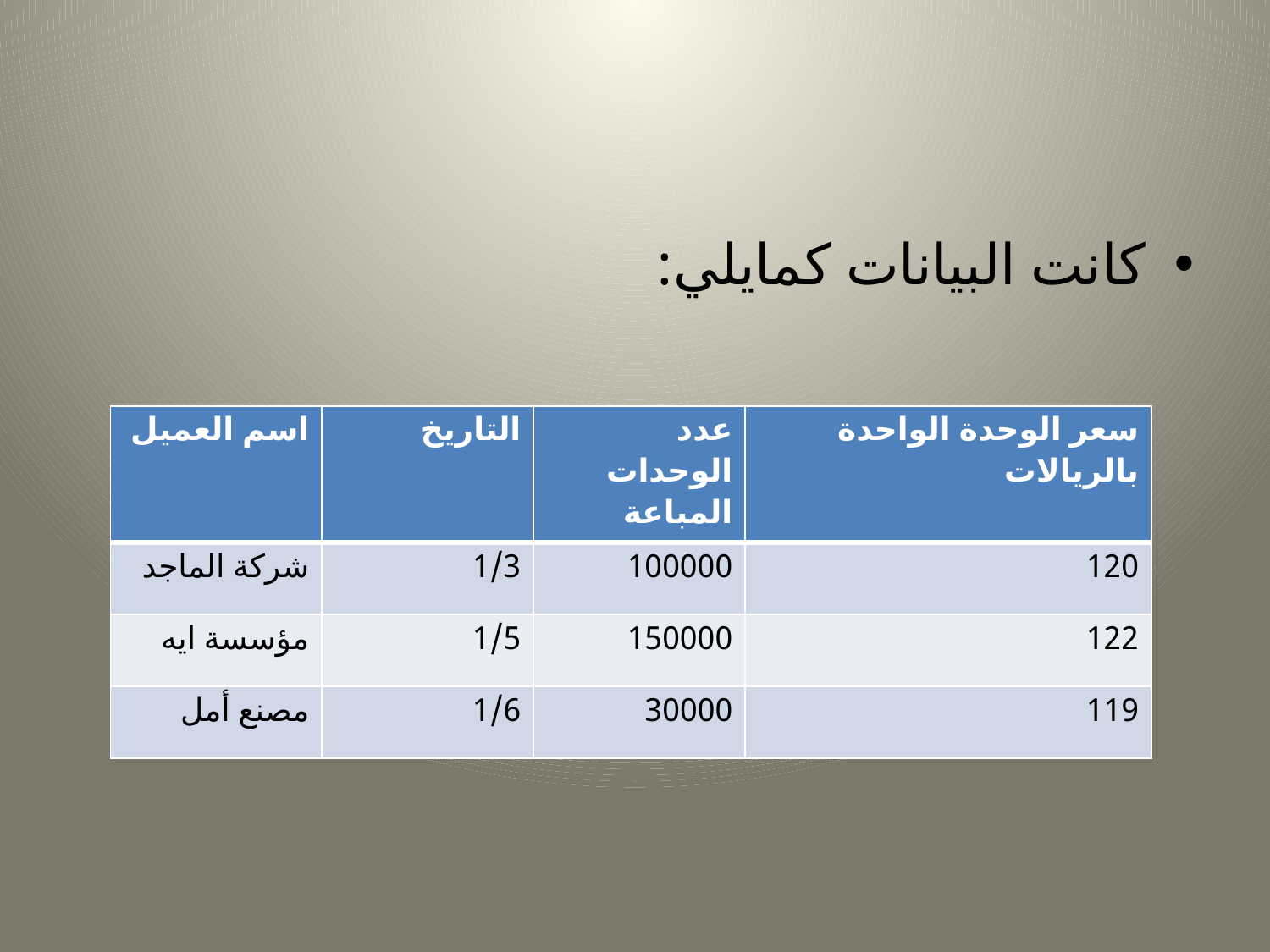

#
كانت البيانات كمايلي:

| اسم العميل | التاريخ | عدد الوحدات المباعة | سعر الوحدة الواحدة بالريالات |
| --- | --- | --- | --- |
| شركة الماجد | 1/3 | 100000 | 120 |
| مؤسسة ايه | 1/5 | 150000 | 122 |
| مصنع أمل | 1/6 | 30000 | 119 |